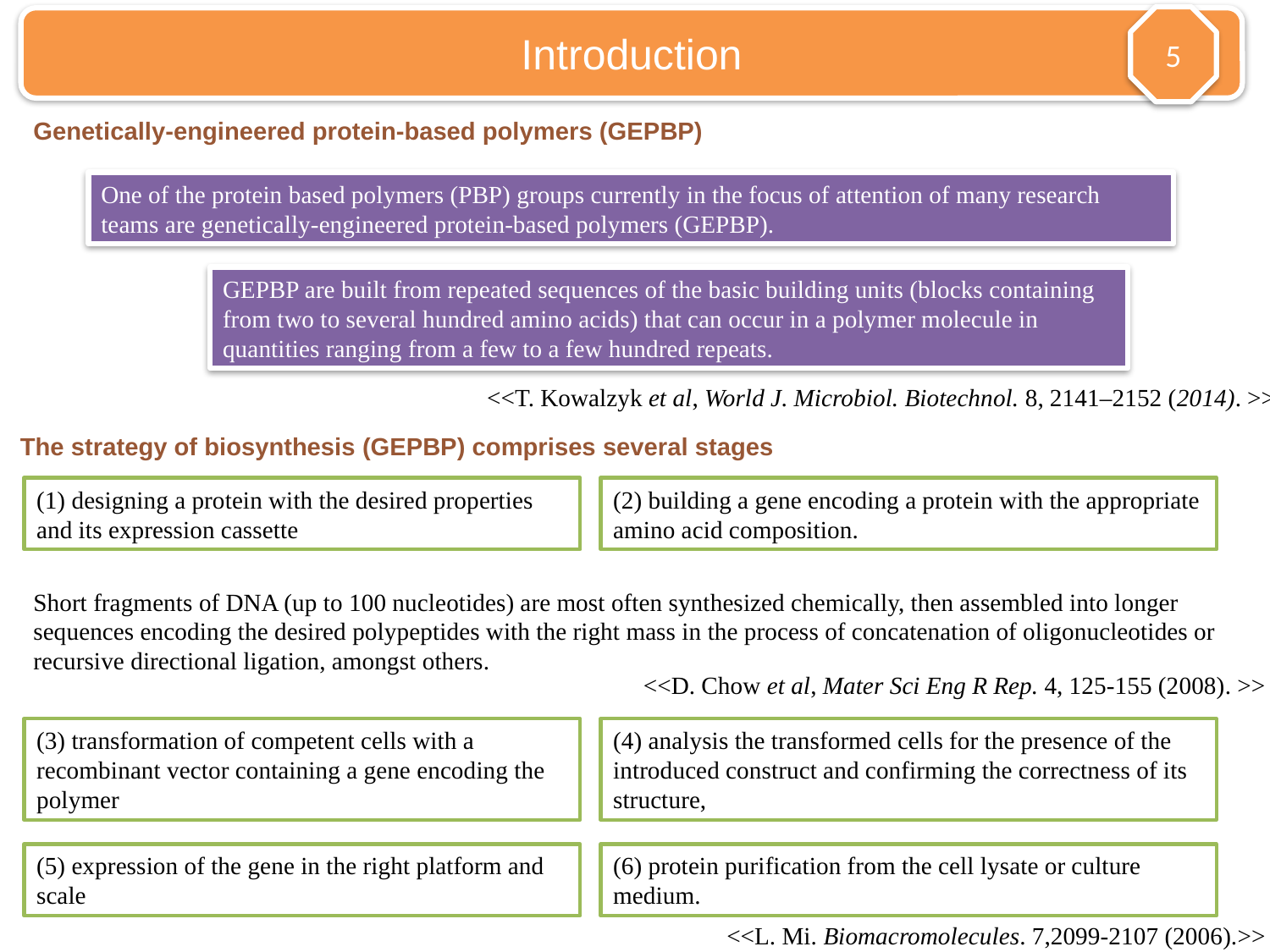

5
Introduction
Genetically-engineered protein-based polymers (GEPBP)
One of the protein based polymers (PBP) groups currently in the focus of attention of many research teams are genetically-engineered protein-based polymers (GEPBP).
GEPBP are built from repeated sequences of the basic building units (blocks containing from two to several hundred amino acids) that can occur in a polymer molecule in quantities ranging from a few to a few hundred repeats.
<<T. Kowalzyk et al, World J. Microbiol. Biotechnol. 8, 2141–2152 (2014). >>
The strategy of biosynthesis (GEPBP) comprises several stages
(1) designing a protein with the desired properties and its expression cassette
(2) building a gene encoding a protein with the appropriate amino acid composition.
Short fragments of DNA (up to 100 nucleotides) are most often synthesized chemically, then assembled into longer sequences encoding the desired polypeptides with the right mass in the process of concatenation of oligonucleotides or recursive directional ligation, amongst others.
<<D. Chow et al, Mater Sci Eng R Rep. 4, 125-155 (2008). >>
(3) transformation of competent cells with a recombinant vector containing a gene encoding the polymer
(4) analysis the transformed cells for the presence of the introduced construct and confirming the correctness of its structure,
(5) expression of the gene in the right platform and scale
(6) protein purification from the cell lysate or culture medium.
<<L. Mi. Biomacromolecules. 7,2099-2107 (2006).>>